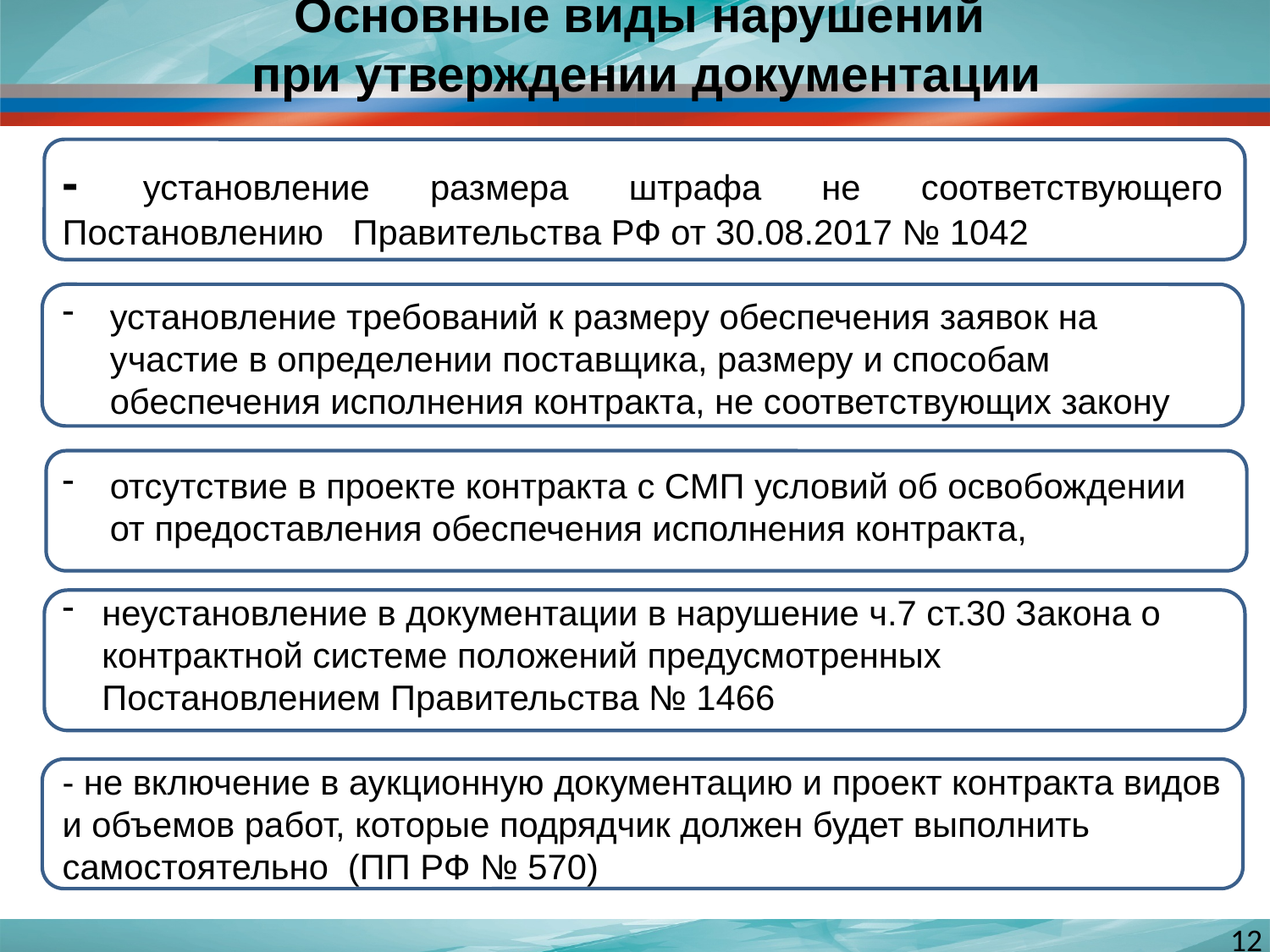

Основные виды нарушений
при утверждении документации

- установление размера штрафа не соответствующего Постановлению   Правительства РФ от 30.08.2017 № 1042

установление требований к размеру обеспечения заявок на участие в определении поставщика, размеру и способам обеспечения исполнения контракта, не соответствующих закону

отсутствие в проекте контракта с СМП условий об освобождении от предоставления обеспечения исполнения контракта,

неустановление в документации в нарушение ч.7 ст.30 Закона о контрактной системе положений предусмотренных Постановлением Правительства № 1466

- не включение в аукционную документацию и проект контракта видов и объемов работ, которые подрядчик должен будет выполнить самостоятельно  (ПП РФ № 570)

12